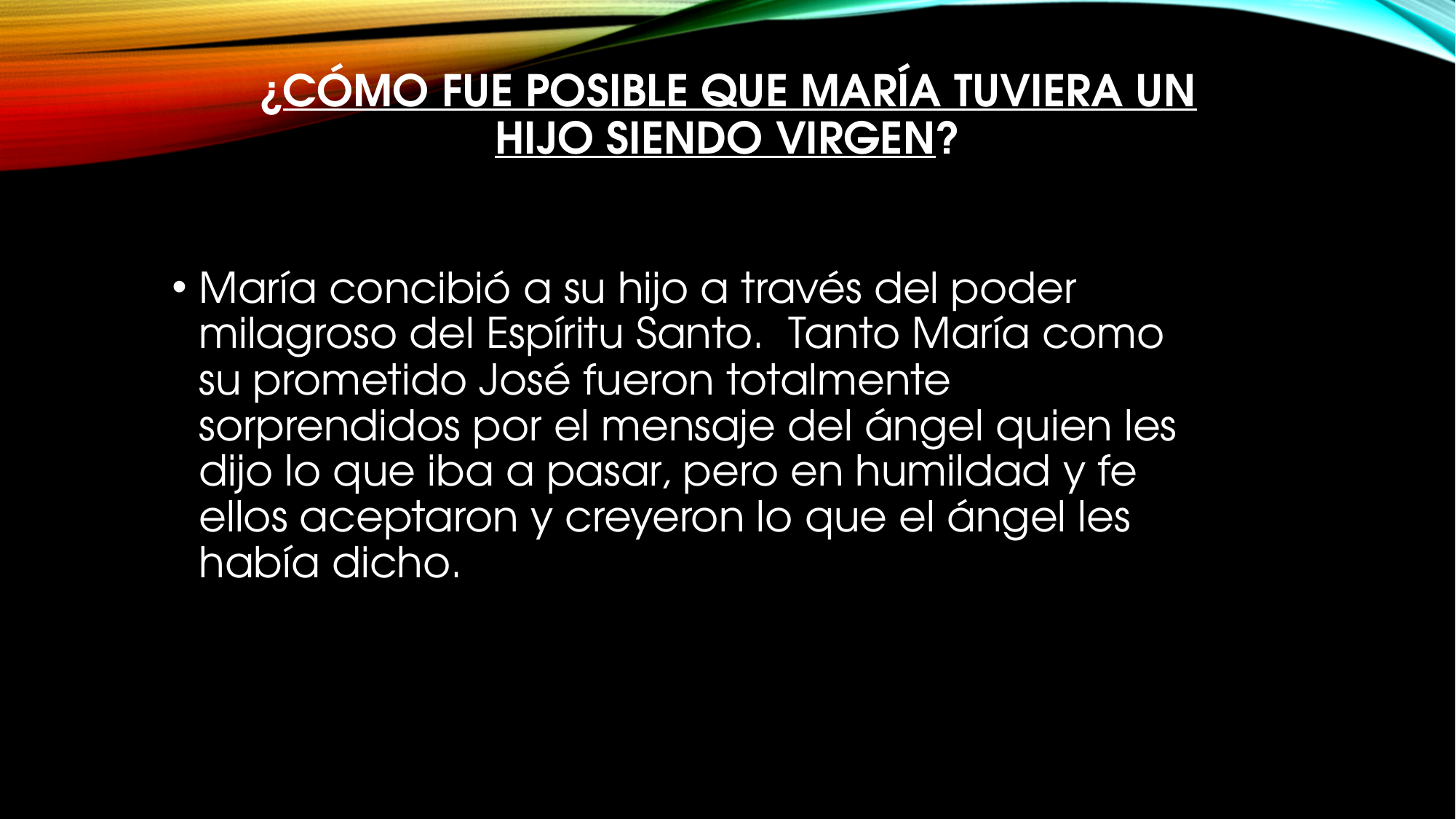

# ¿Cómo fue posible que María tuviera un hijo siendo virgen?
María concibió a su hijo a través del poder milagroso del Espíritu Santo.  Tanto María como su prometido José fueron totalmente sorprendidos por el mensaje del ángel quien les dijo lo que iba a pasar, pero en humildad y fe ellos aceptaron y creyeron lo que el ángel les había dicho.